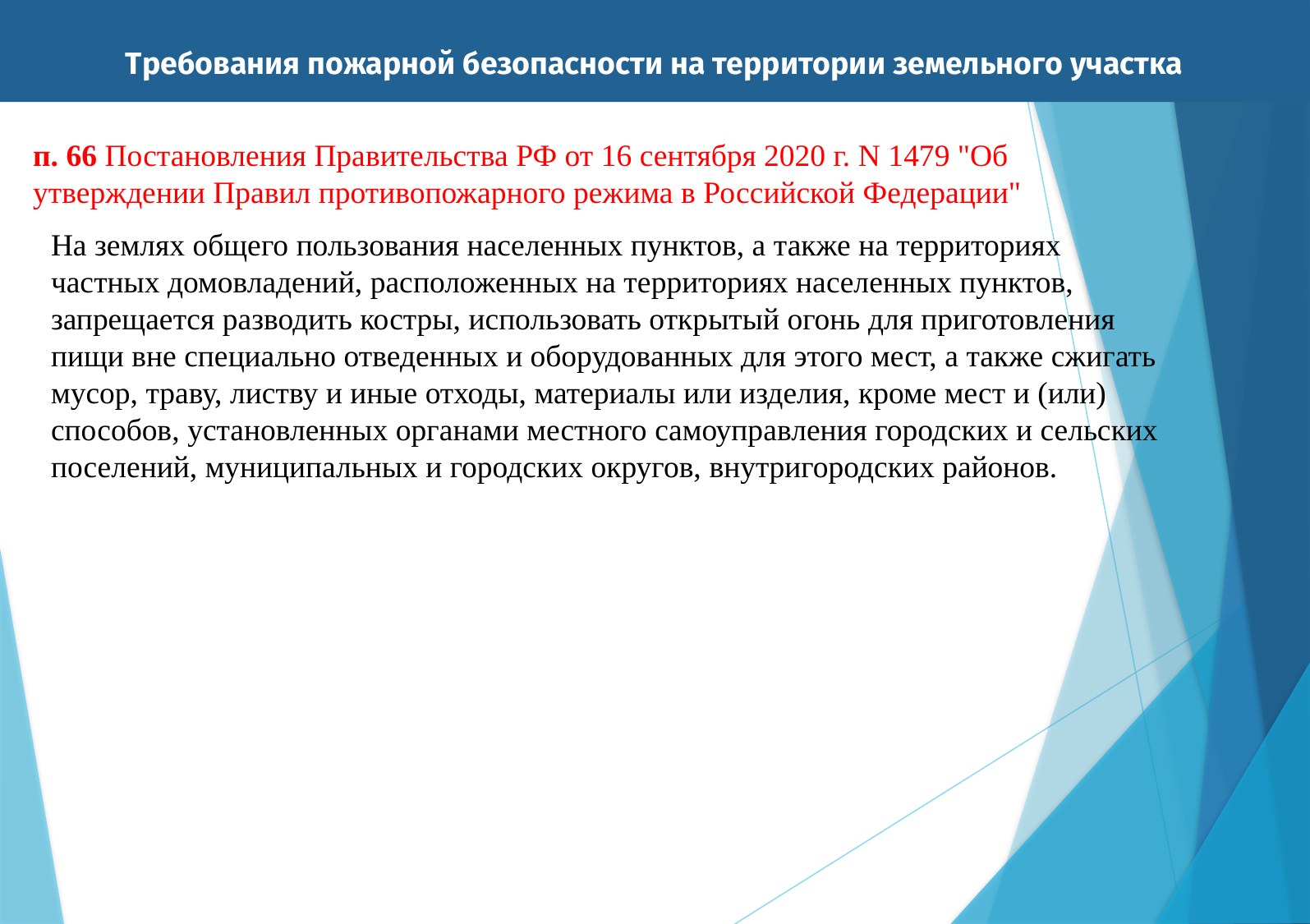

Требования пожарной безопасности на территории земельного участка

п. 66 Постановления Правительства РФ от 16 сентября 2020 г. N 1479 "Об утверждении Правил противопожарного режима в Российской Федерации"

[unsupported chart]

На землях общего пользования населенных пунктов, а также на территориях частных домовладений, расположенных на территориях населенных пунктов, запрещается разводить костры, использовать открытый огонь для приготовления пищи вне специально отведенных и оборудованных для этого мест, а также сжигать мусор, траву, листву и иные отходы, материалы или изделия, кроме мест и (или) способов, установленных органами местного самоуправления городских и сельских поселений, муниципальных и городских округов, внутригородских районов.